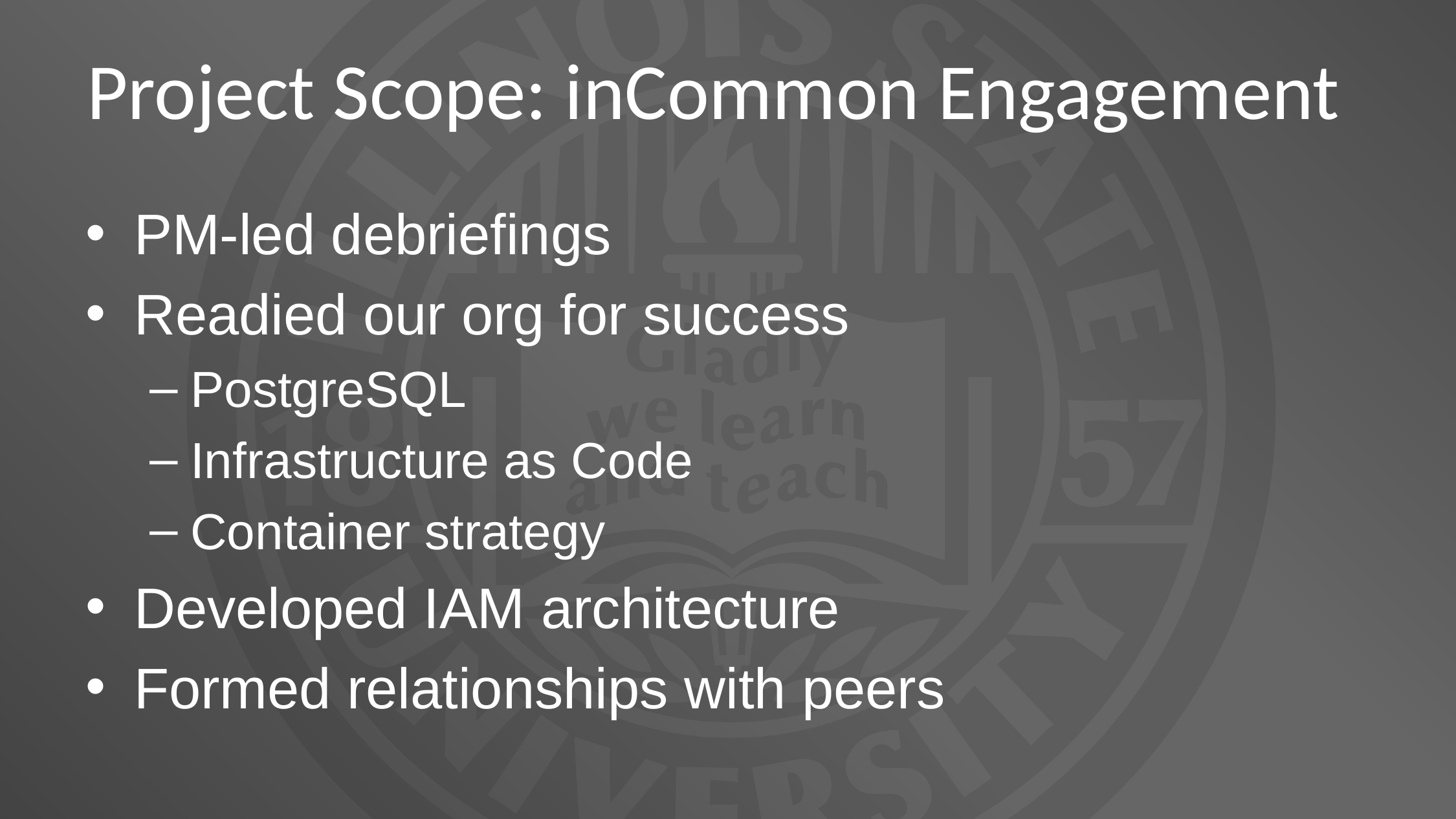

# Project Scope: inCommon Engagement
PM-led debriefings
Readied our org for success
PostgreSQL
Infrastructure as Code
Container strategy
Developed IAM architecture
Formed relationships with peers